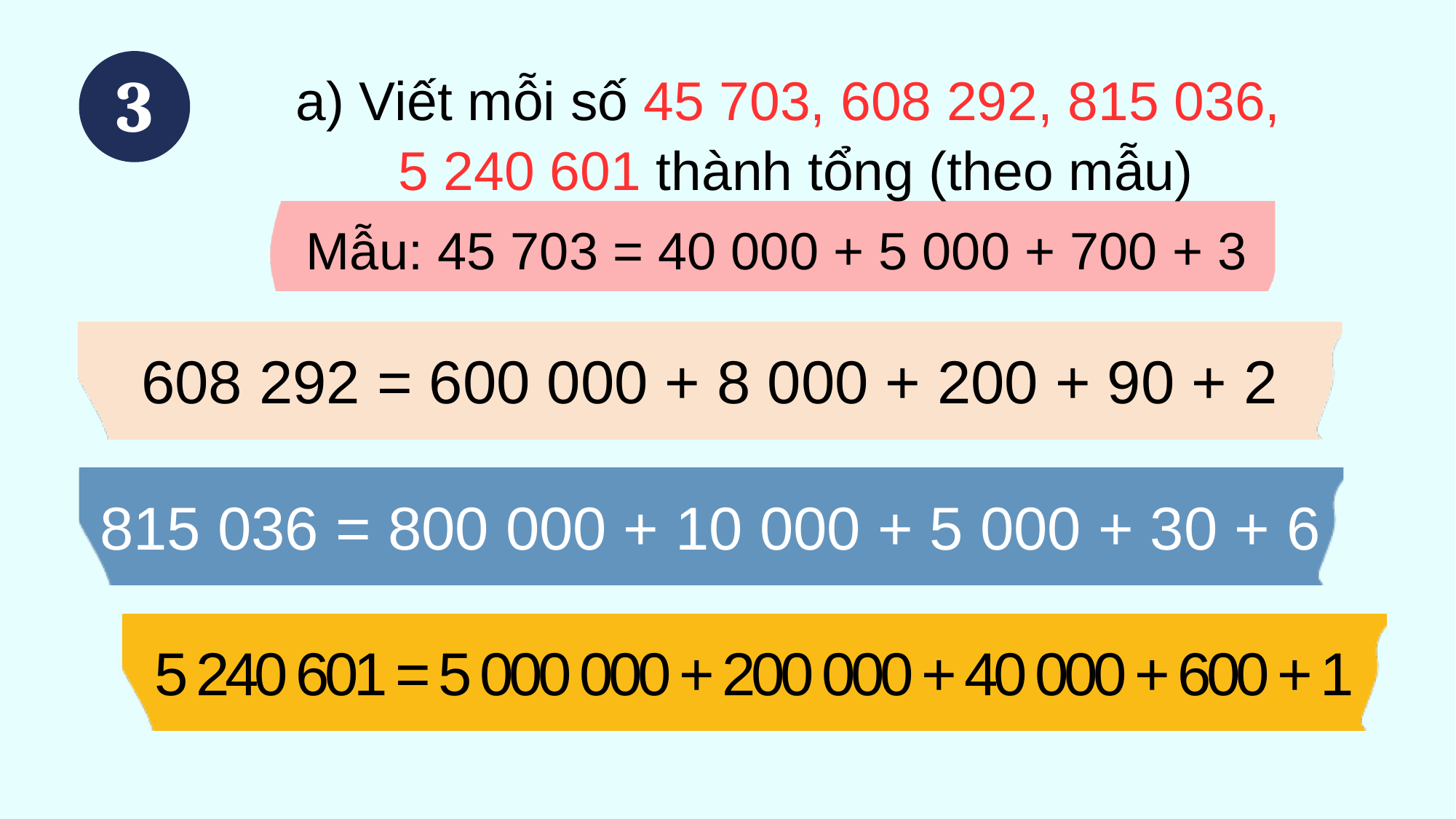

3
a) Viết mỗi số 45 703, 608 292, 815 036,
5 240 601 thành tổng (theo mẫu)

Mẫu: 45 703 = 40 000 + 5 000 + 700 + 3

608 292 = 600 000 + 8 000 + 200 + 90 + 2

815 036 = 800 000 + 10 000 + 5 000 + 30 + 6

5 240 601 = 5 000 000 + 200 000 + 40 000 + 600 + 1